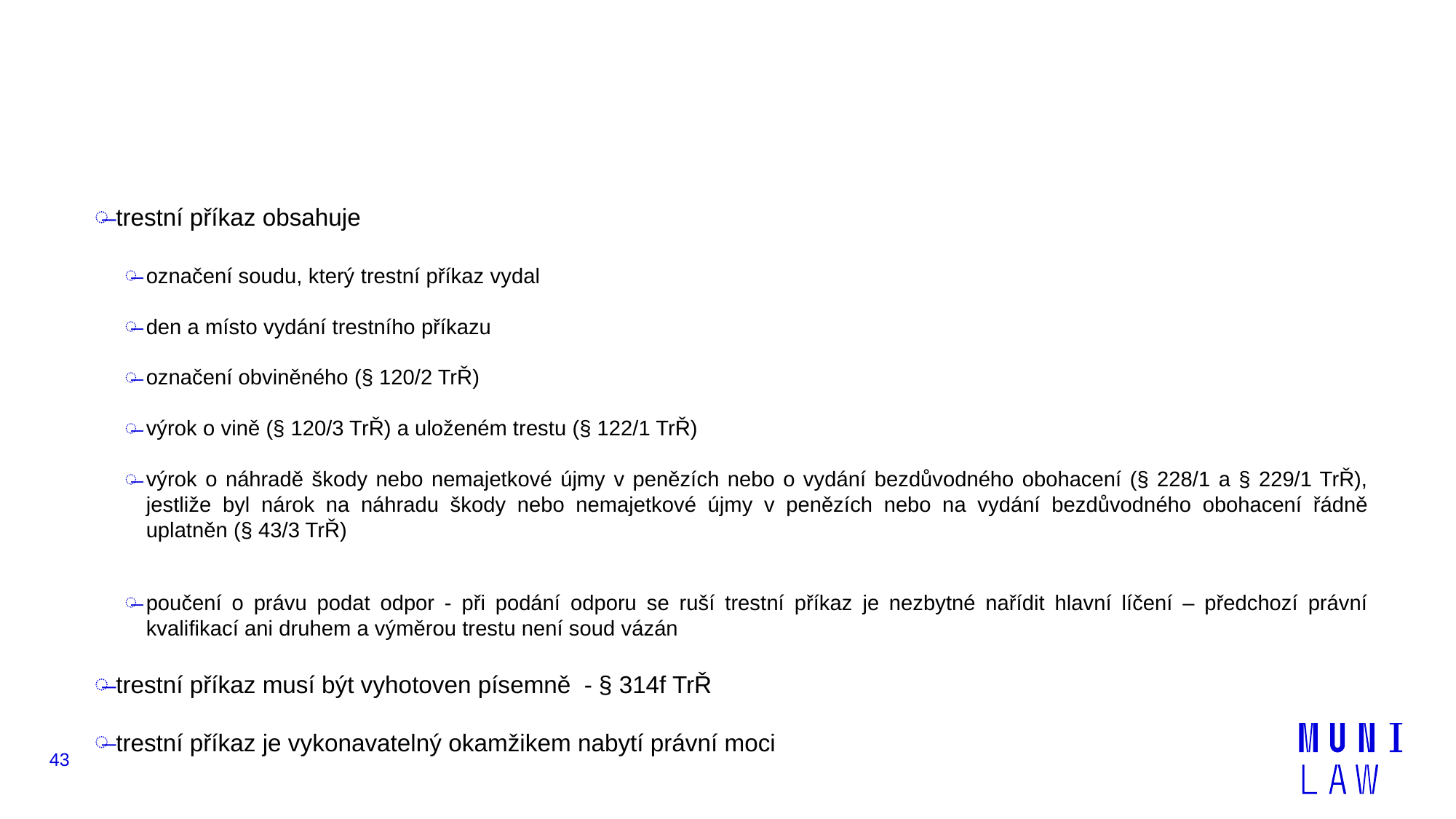

#
trestní příkaz obsahuje

označení soudu, který trestní příkaz vydal

den a místo vydání trestního příkazu

označení obviněného (§ 120/2 TrŘ)

výrok o vině (§ 120/3 TrŘ) a uloženém trestu (§ 122/1 TrŘ)

výrok o náhradě škody nebo nemajetkové újmy v penězích nebo o vydání bezdůvodného obohacení (§ 228/1 a § 229/1 TrŘ), jestliže byl nárok na náhradu škody nebo nemajetkové újmy v penězích nebo na vydání bezdůvodného obohacení řádně uplatněn (§ 43/3 TrŘ)

poučení o právu podat odpor - při podání odporu se ruší trestní příkaz je nezbytné nařídit hlavní líčení – předchozí právní kvalifikací ani druhem a výměrou trestu není soud vázán

trestní příkaz musí být vyhotoven písemně  - § 314f TrŘ

trestní příkaz je vykonavatelný okamžikem nabytí právní moci

43